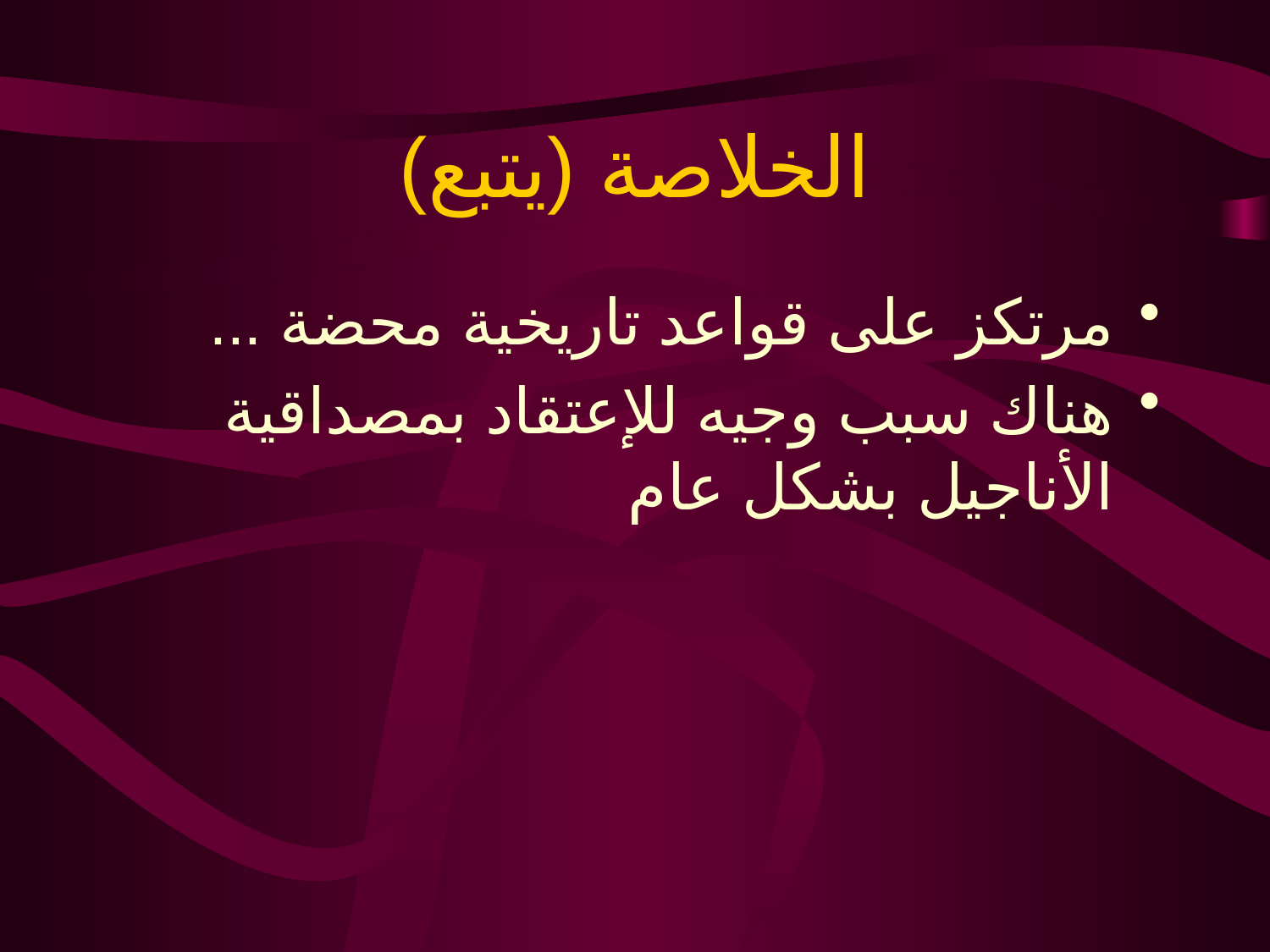

# الخلاصة (يتبع)
مرتكز على قواعد تاريخية محضة ...
هناك سبب وجيه للإعتقاد بمصداقية الأناجيل بشكل عام